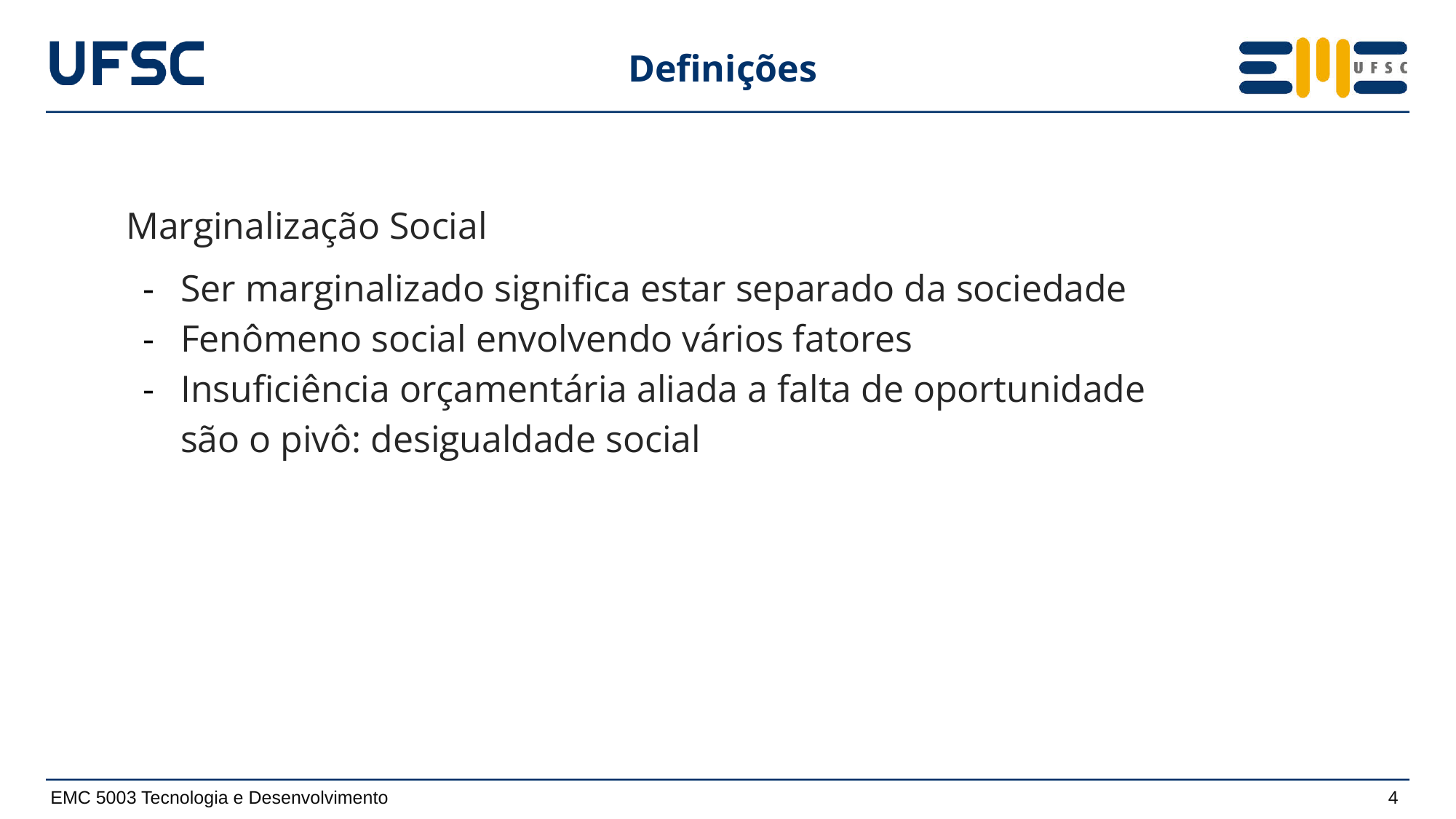

Definições
Marginalização Social
Ser marginalizado significa estar separado da sociedade
Fenômeno social envolvendo vários fatores
Insuficiência orçamentária aliada a falta de oportunidade são o pivô: desigualdade social